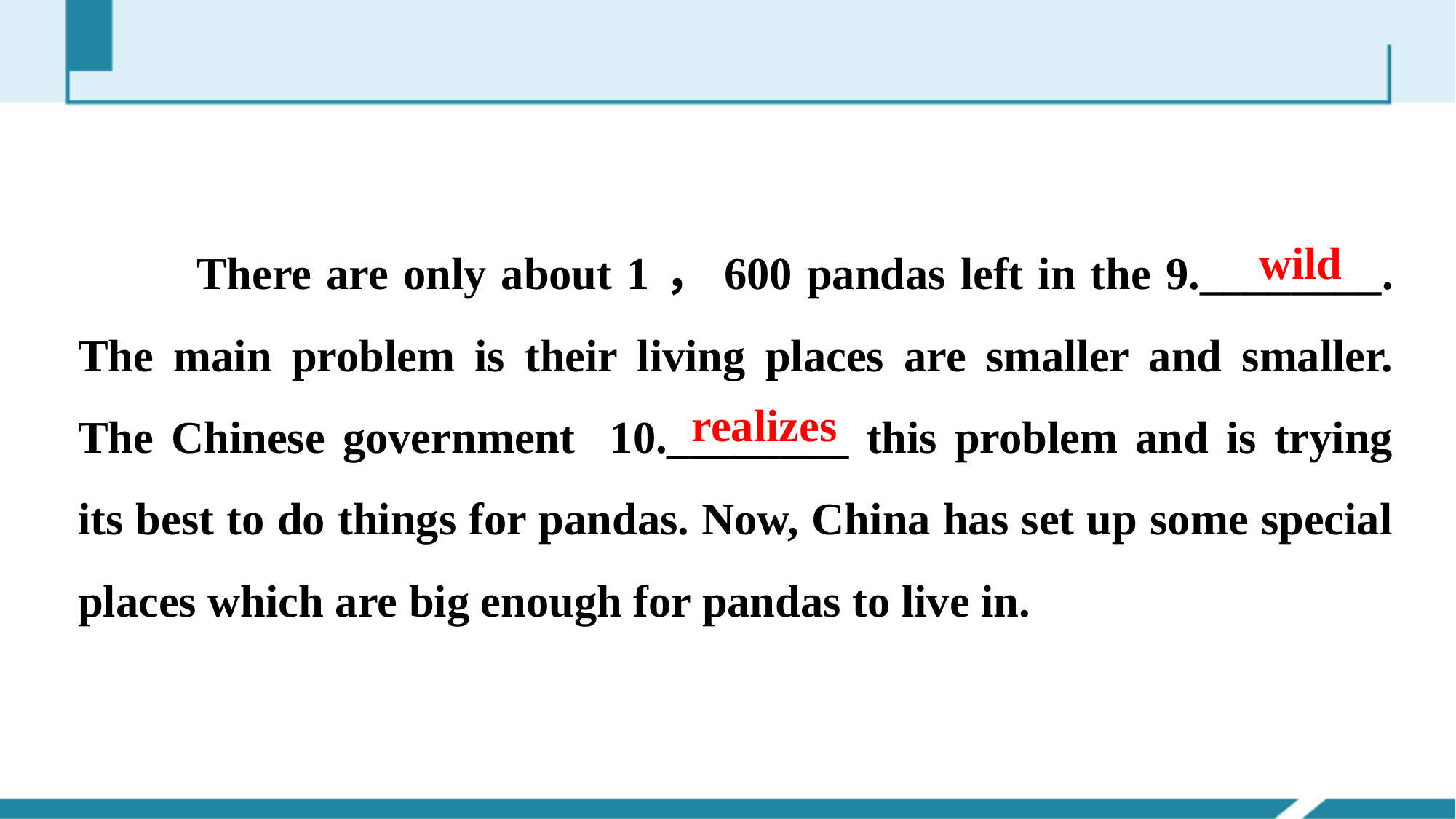

There are only about 1，600 pandas left in the 9.________. The main problem is their living places are smaller and smaller. The Chinese government  10.________ this problem and is trying its best to do things for pandas. Now, China has set up some special places which are big enough for pandas to live in.
wild
realizes